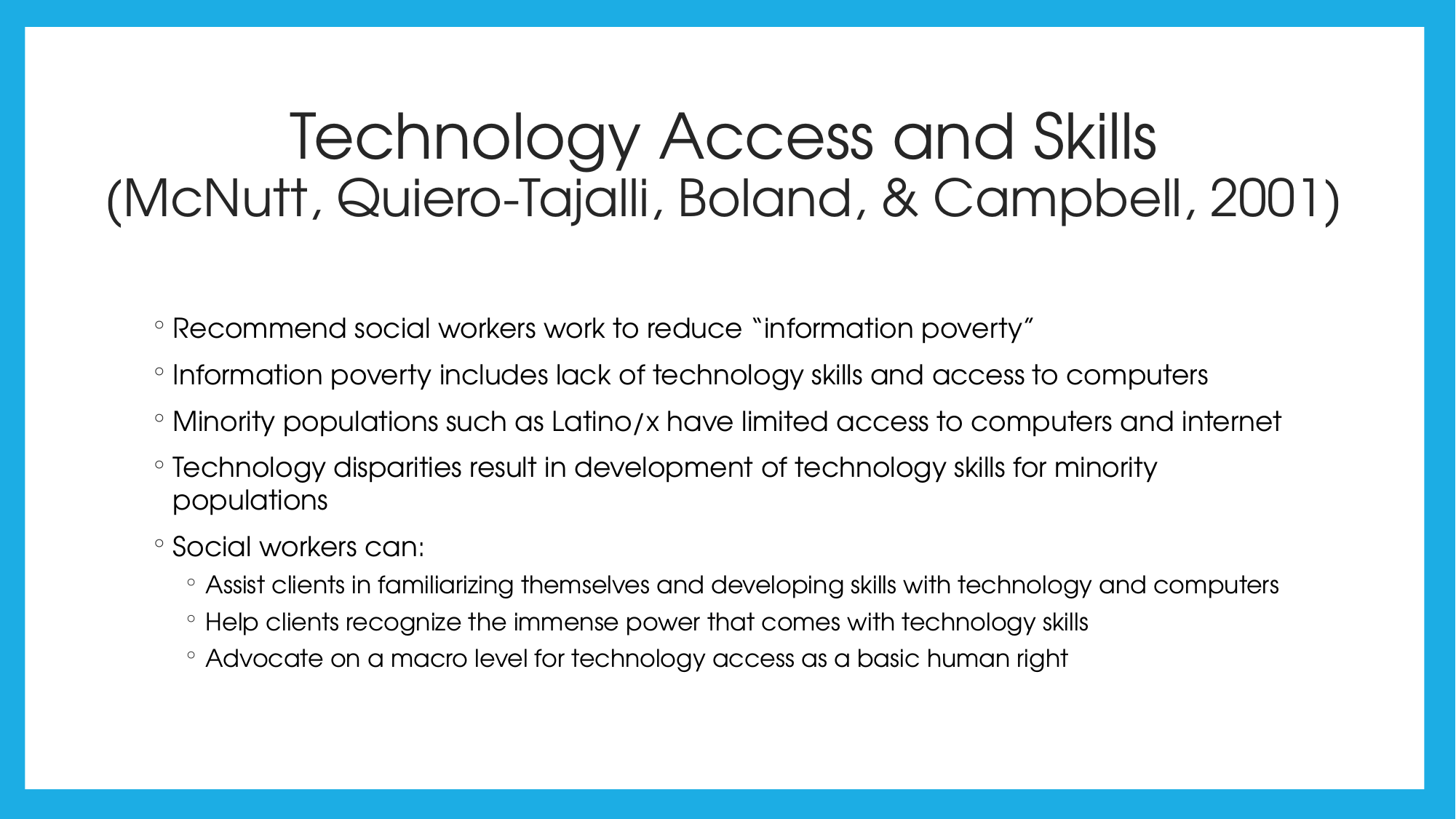

# Technology Access and Skills (McNutt, Quiero-Tajalli, Boland, & Campbell, 2001)
Recommend social workers work to reduce “information poverty”
Information poverty includes lack of technology skills and access to computers
Minority populations such as Latino/x have limited access to computers and internet
Technology disparities result in development of technology skills for minority populations
Social workers can:
Assist clients in familiarizing themselves and developing skills with technology and computers
Help clients recognize the immense power that comes with technology skills
Advocate on a macro level for technology access as a basic human right